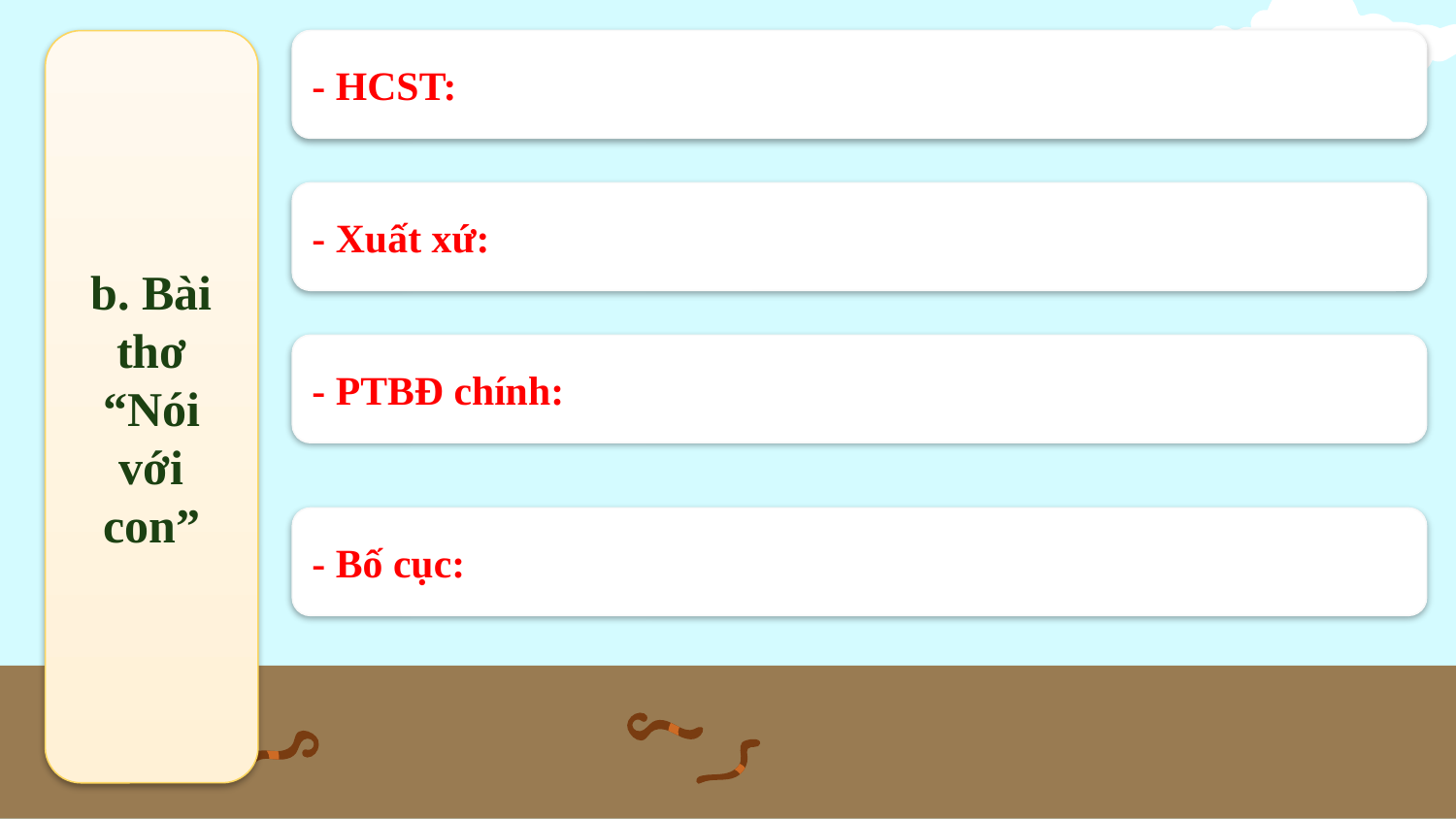

b. Bài thơ “Nói với con”
- HCST:
- Xuất xứ:
- PTBĐ chính:
- Bố cục: